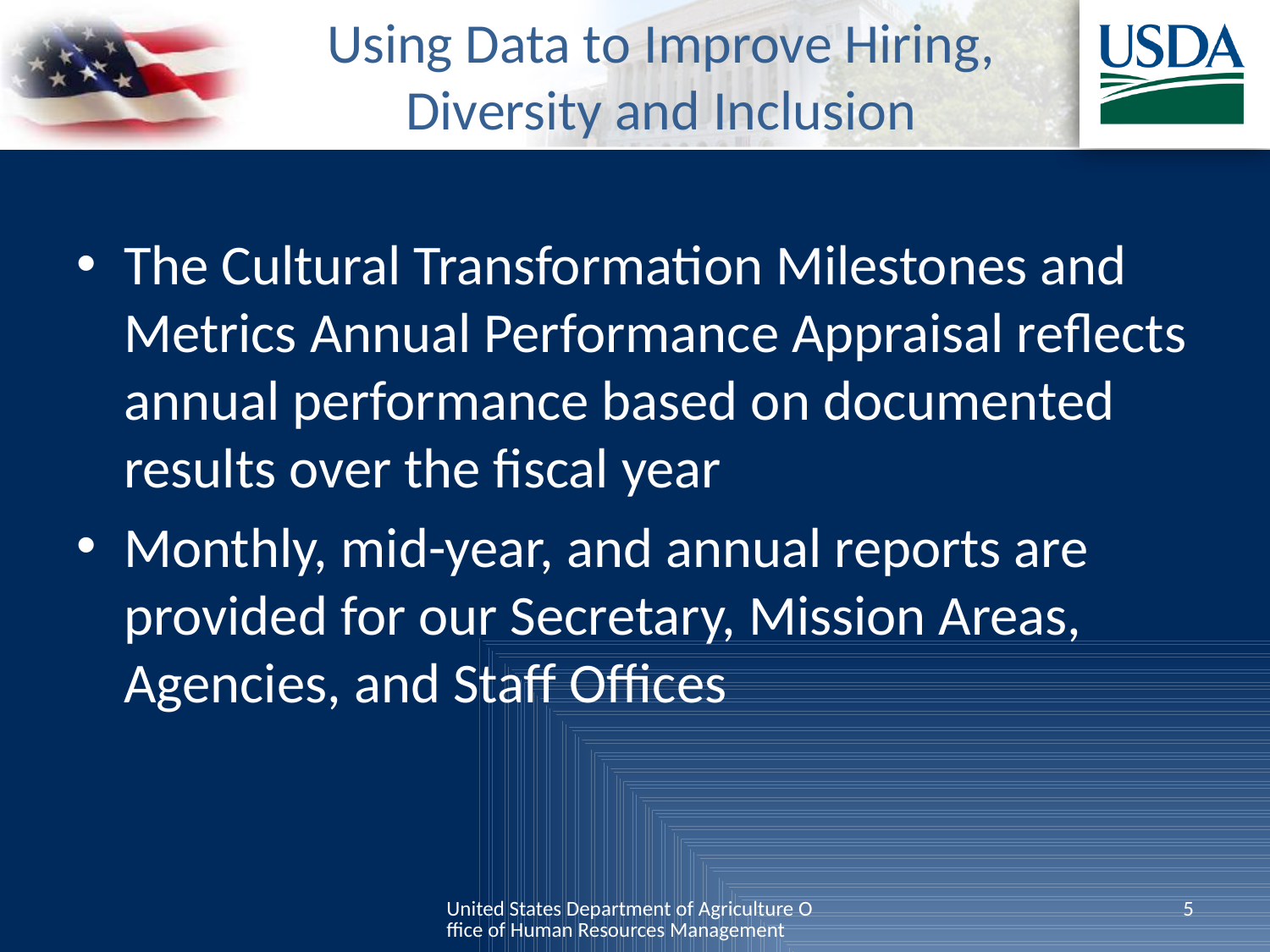

# Using Data to Improve Hiring, Diversity and Inclusion
The Cultural Transformation Milestones and Metrics Annual Performance Appraisal reflects annual performance based on documented results over the fiscal year
Monthly, mid-year, and annual reports are provided for our Secretary, Mission Areas, Agencies, and Staff Offices

United States Department of Agriculture Office of Human Resources Management
5